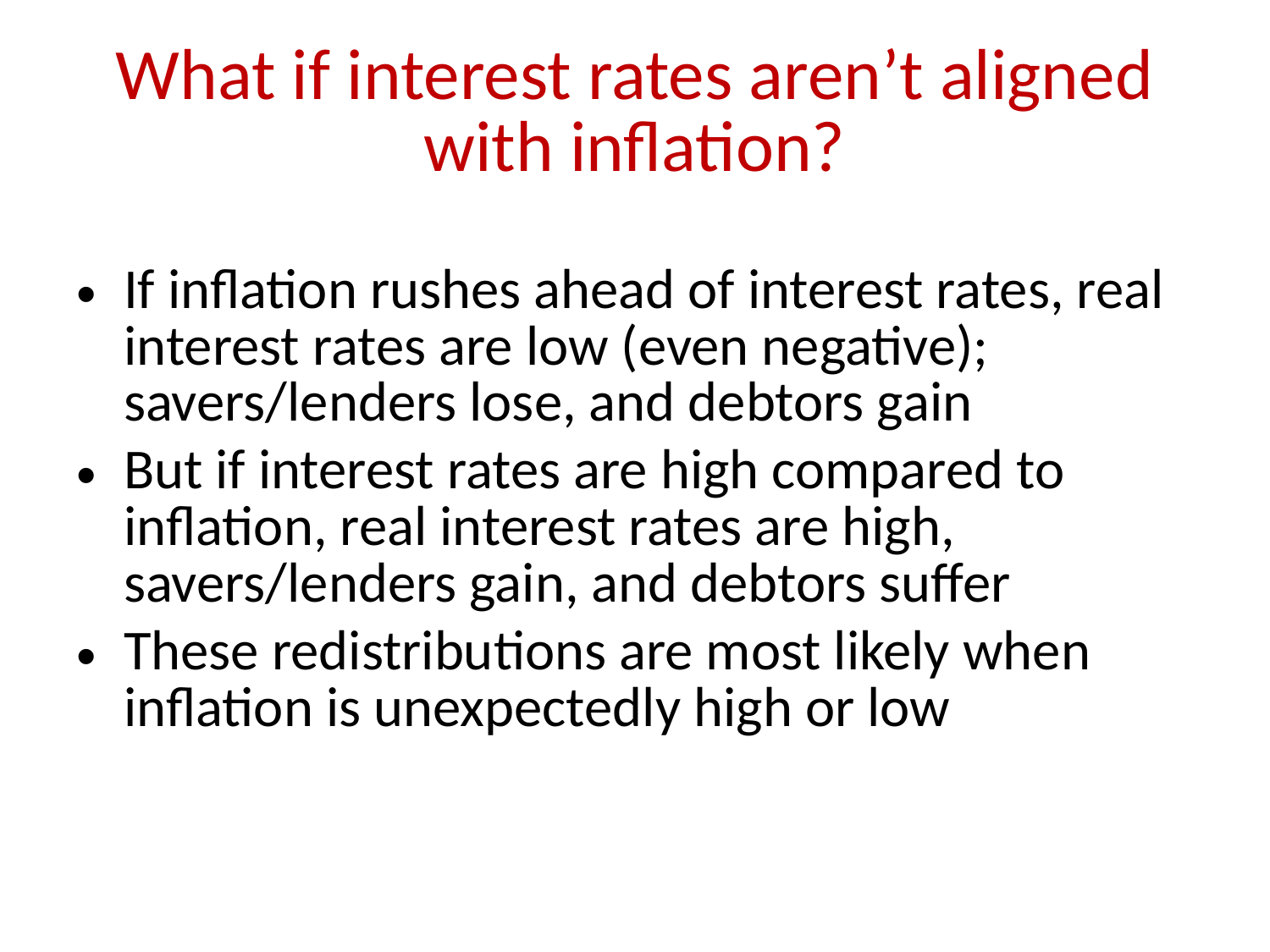

# What if interest rates aren’t aligned with inflation?
If inflation rushes ahead of interest rates, real interest rates are low (even negative); savers/lenders lose, and debtors gain
But if interest rates are high compared to inflation, real interest rates are high, savers/lenders gain, and debtors suffer
These redistributions are most likely when inflation is unexpectedly high or low